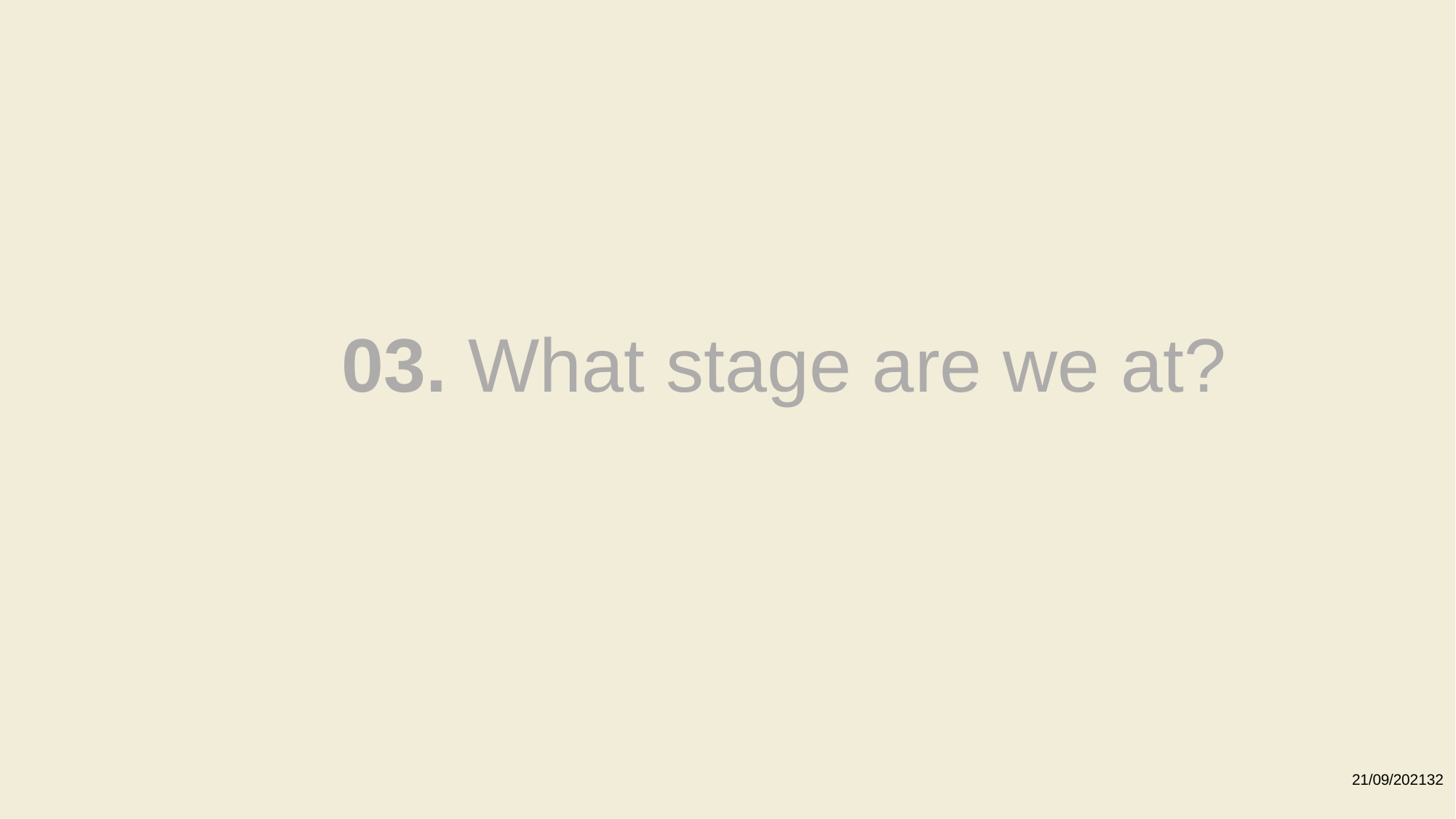

# 03. What stage are we at?
21/09/202132